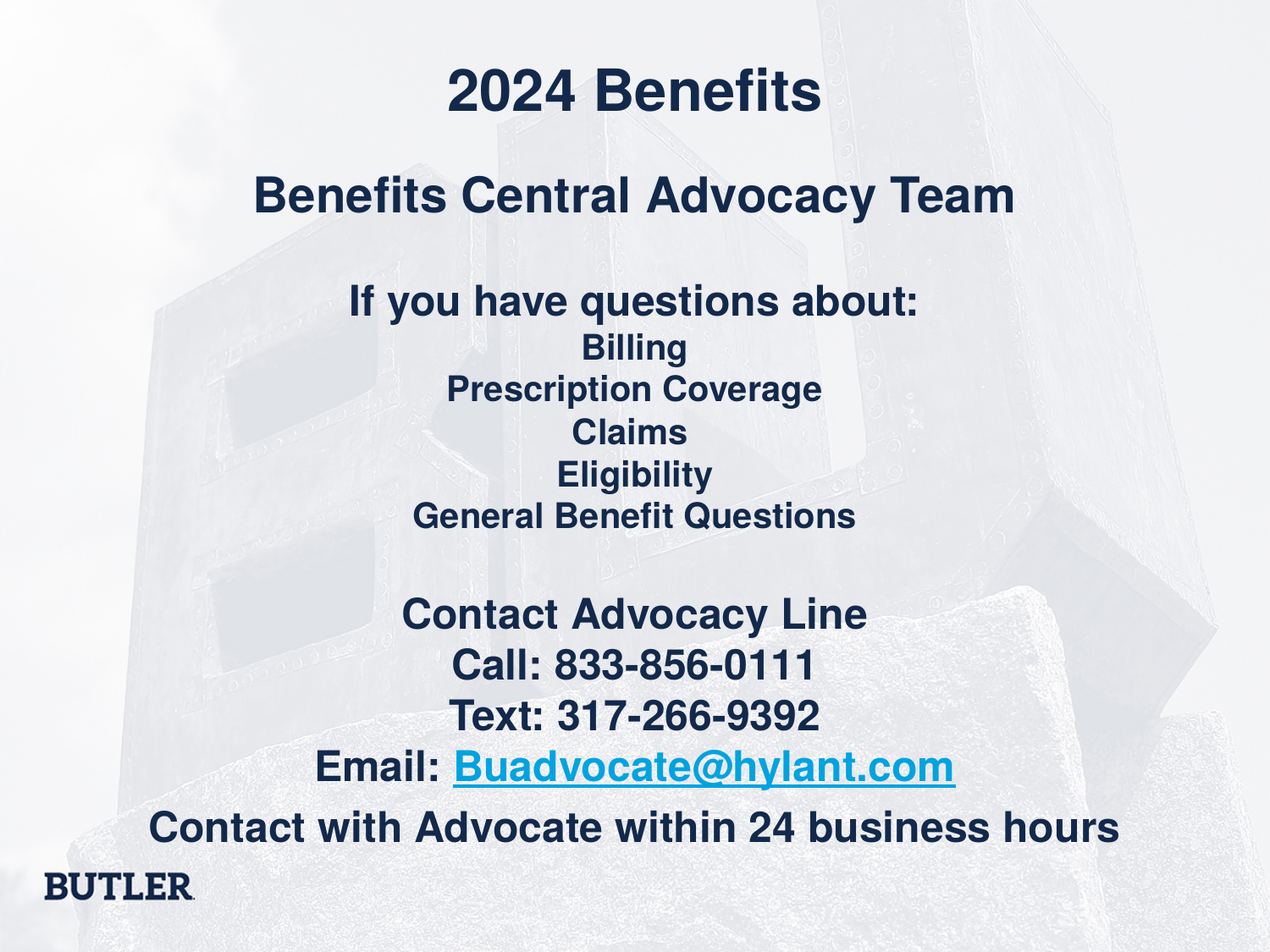

# 2024 Benefits
Benefits Central Advocacy Team

If you have questions about:
Billing
Prescription Coverage
Claims
Eligibility
General Benefit Questions

Contact Advocacy Line
Call: 833-856-0111
Text: 317-266-9392
Email: Buadvocate@hylant.com
Contact with Advocate within 24 business hours